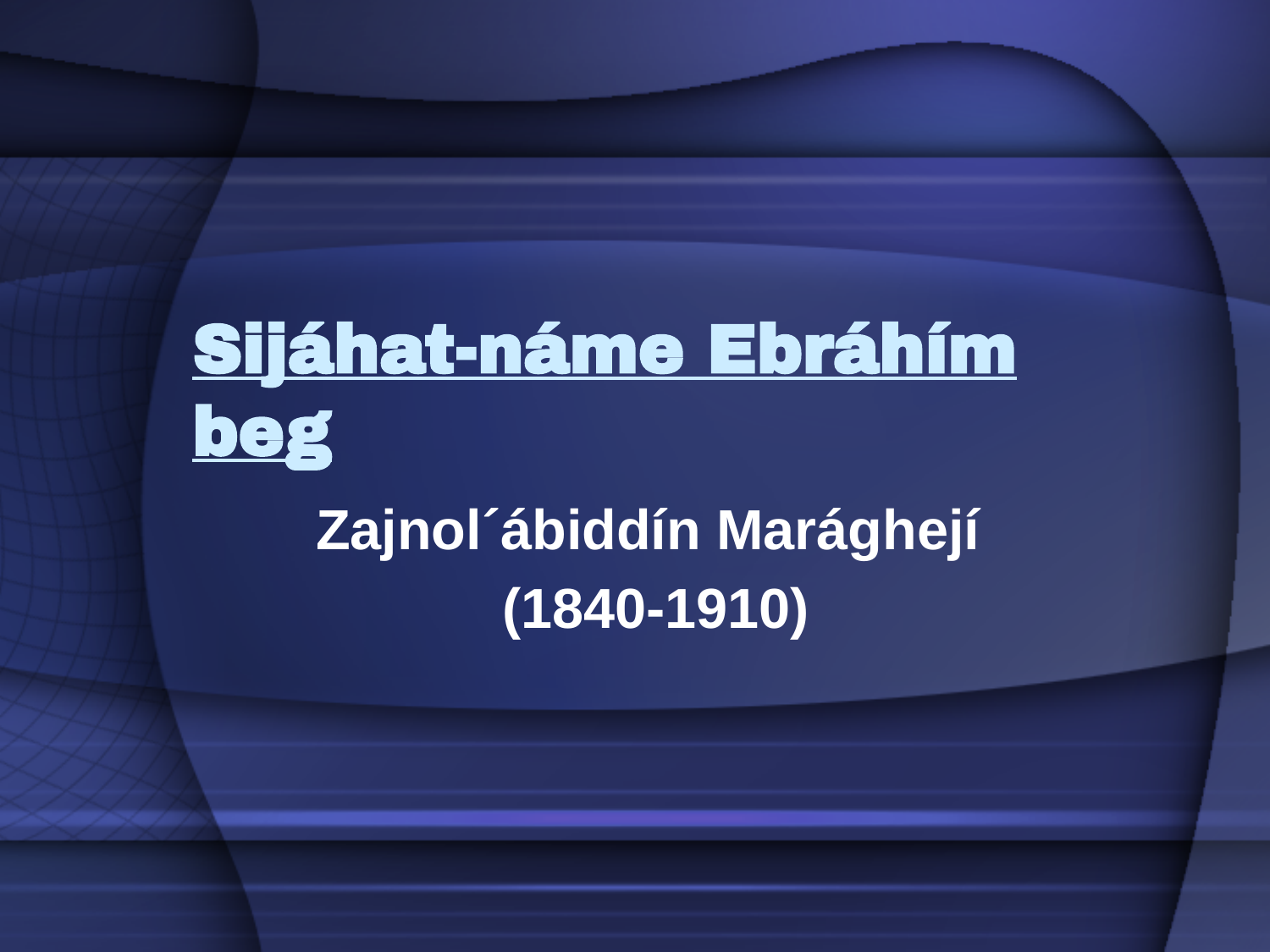

# Sijáhat-náme Ebráhím beg
Zajnol´ábiddín Marághejí
(1840-1910)